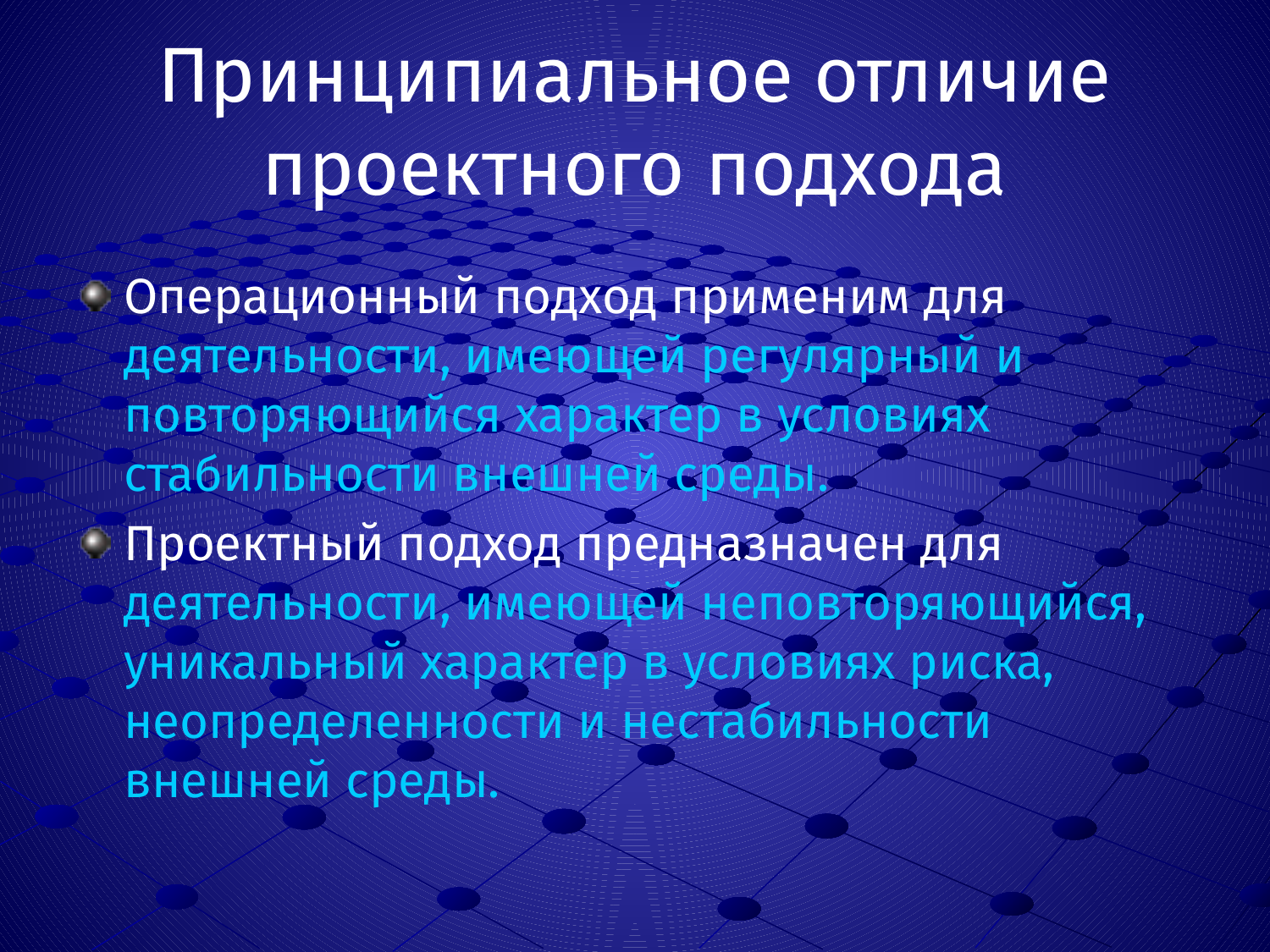

# Принципиальное отличие проектного подхода
Операционный подход применим для деятельности, имеющей регулярный и повторяющийся характер в условиях стабильности внешней среды.
Проектный подход предназначен для деятельности, имеющей неповторяющийся, уникальный характер в условиях риска, неопределенности и нестабильности внешней среды.